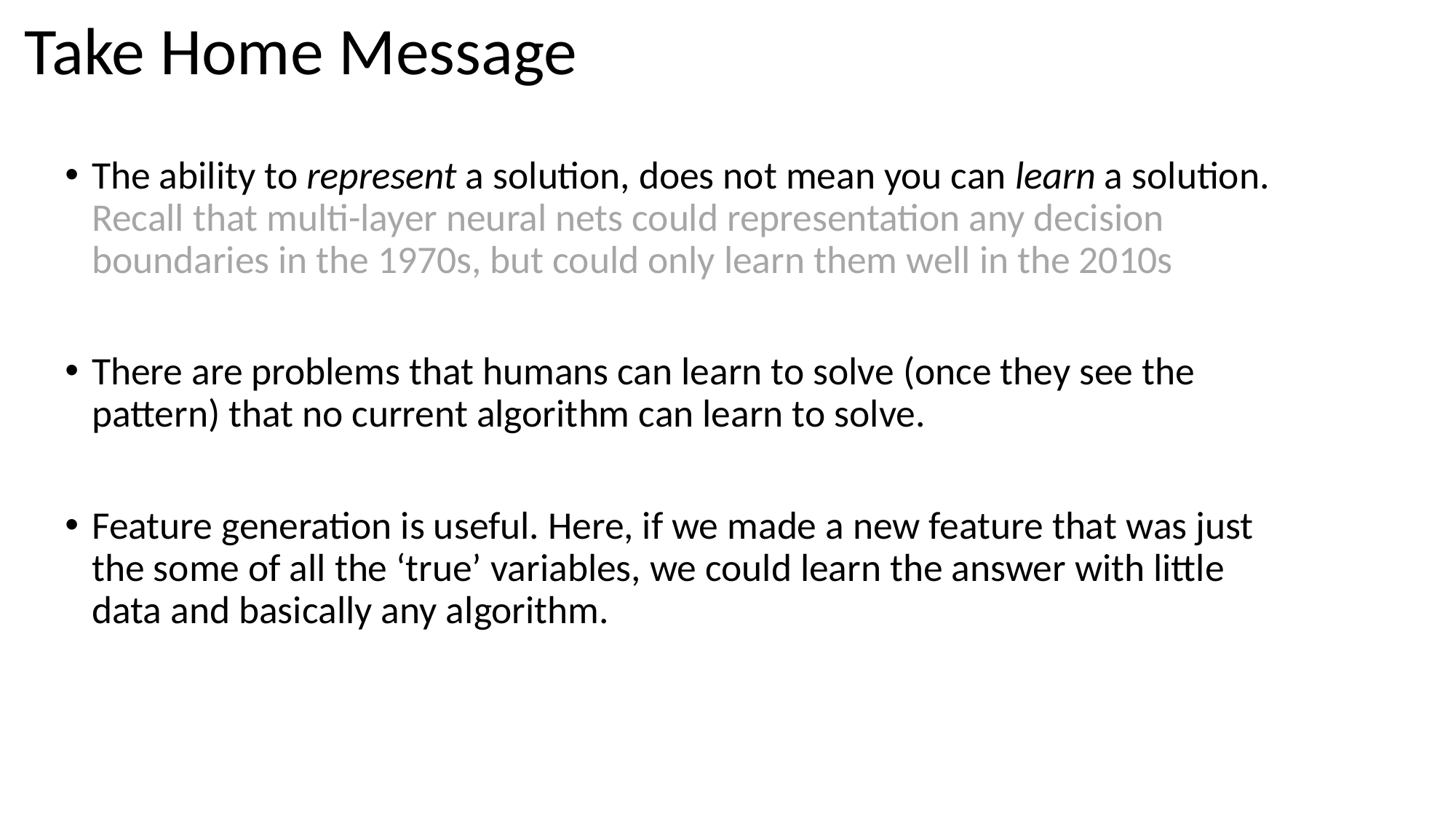

# Take Home Message
The ability to represent a solution, does not mean you can learn a solution. Recall that multi-layer neural nets could representation any decision boundaries in the 1970s, but could only learn them well in the 2010s

There are problems that humans can learn to solve (once they see the pattern) that no current algorithm can learn to solve.

Feature generation is useful. Here, if we made a new feature that was just the some of all the ‘true’ variables, we could learn the answer with little data and basically any algorithm.